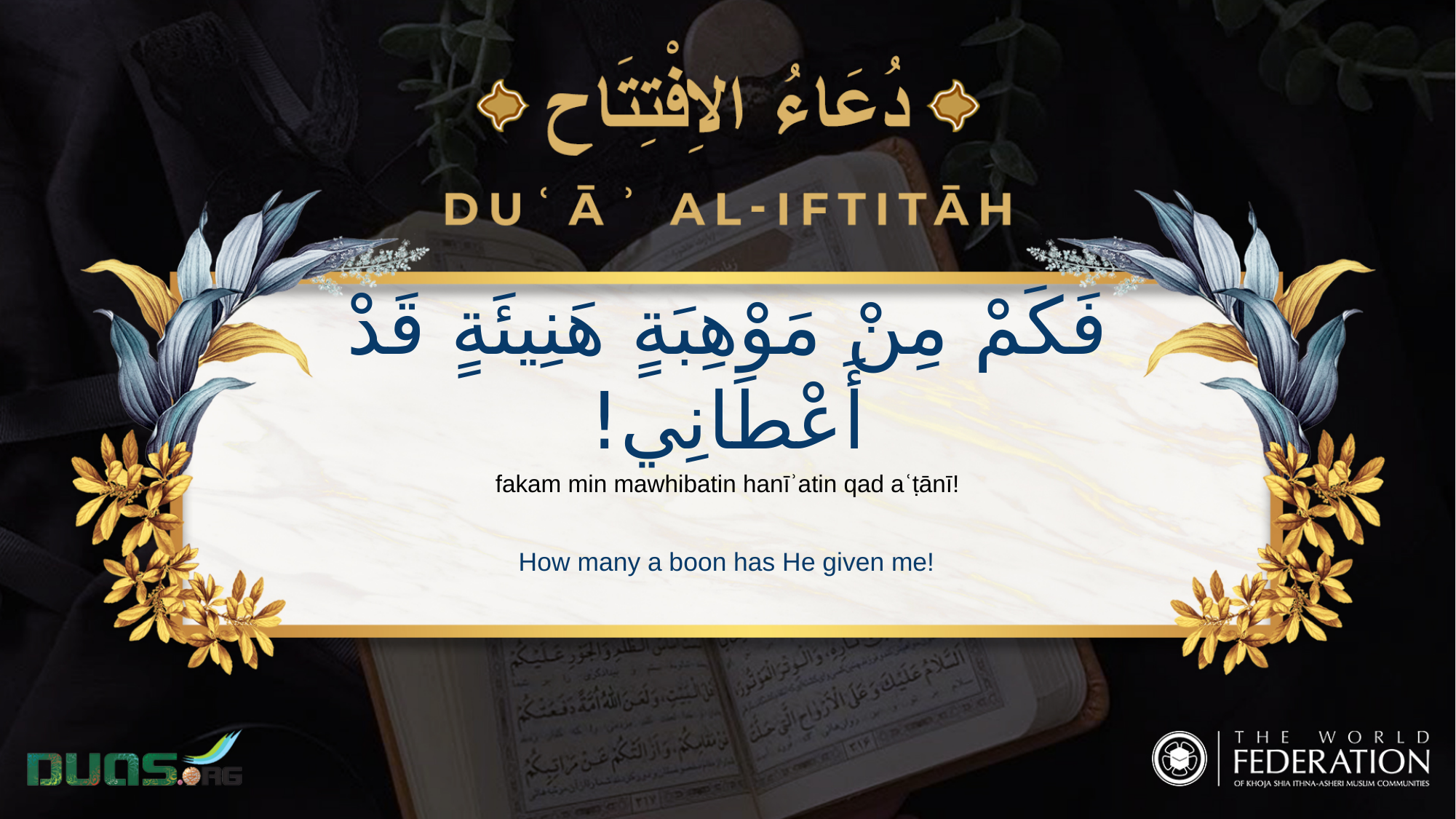

فَكَمْ مِنْ مَوْهِبَةٍ هَنِيئَةٍ قَدْ أَعْطَانِي!
fakam min mawhibatin hanīʾatin qad aʿṭānī!
How many a boon has He given me!